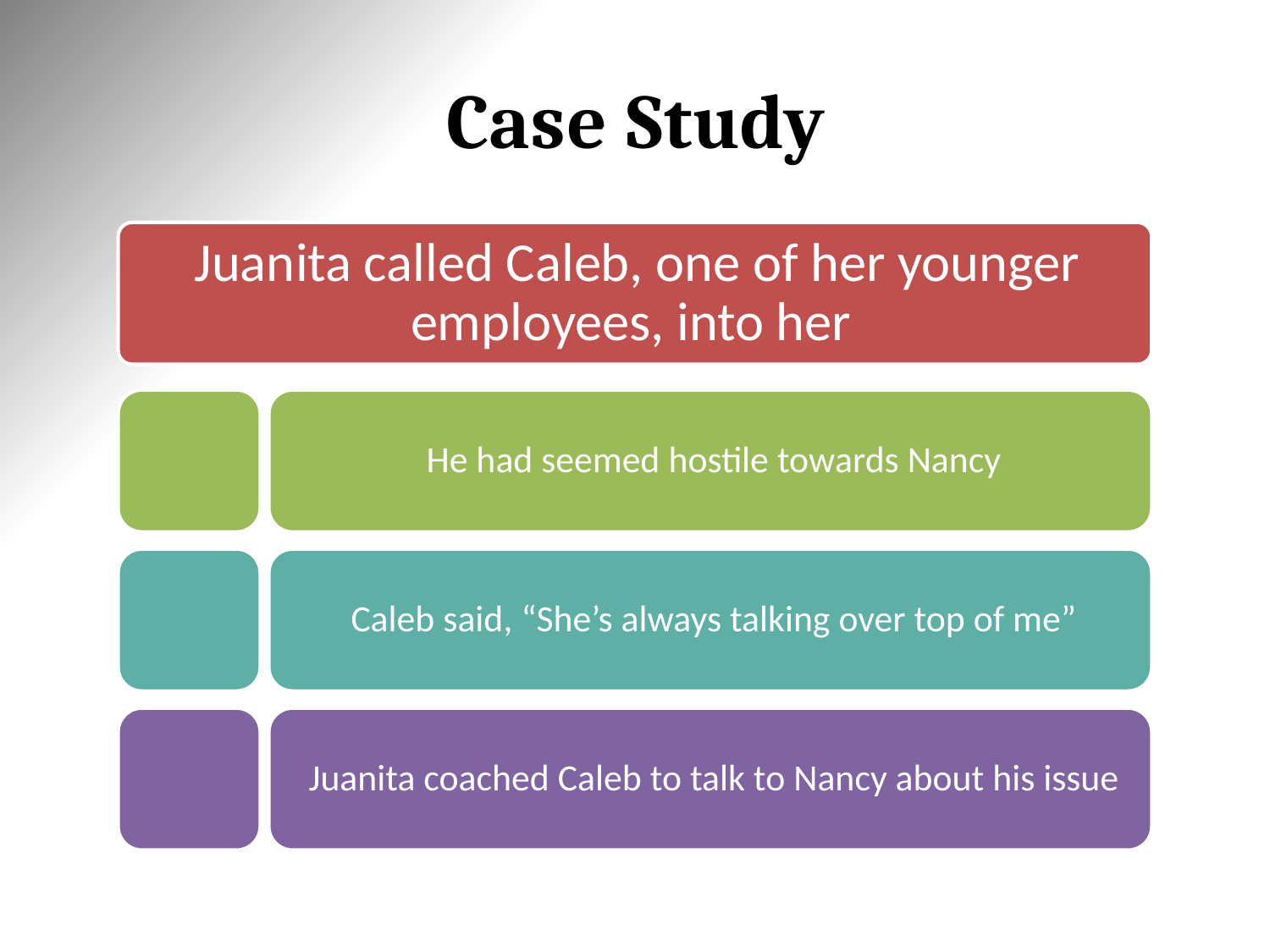

# Case Study
Juanita called Caleb, one of her younger employees, into her
He had seemed hostile towards Nancy
Caleb said, “She’s always talking over top of me”
Juanita coached Caleb to talk to Nancy about his issue